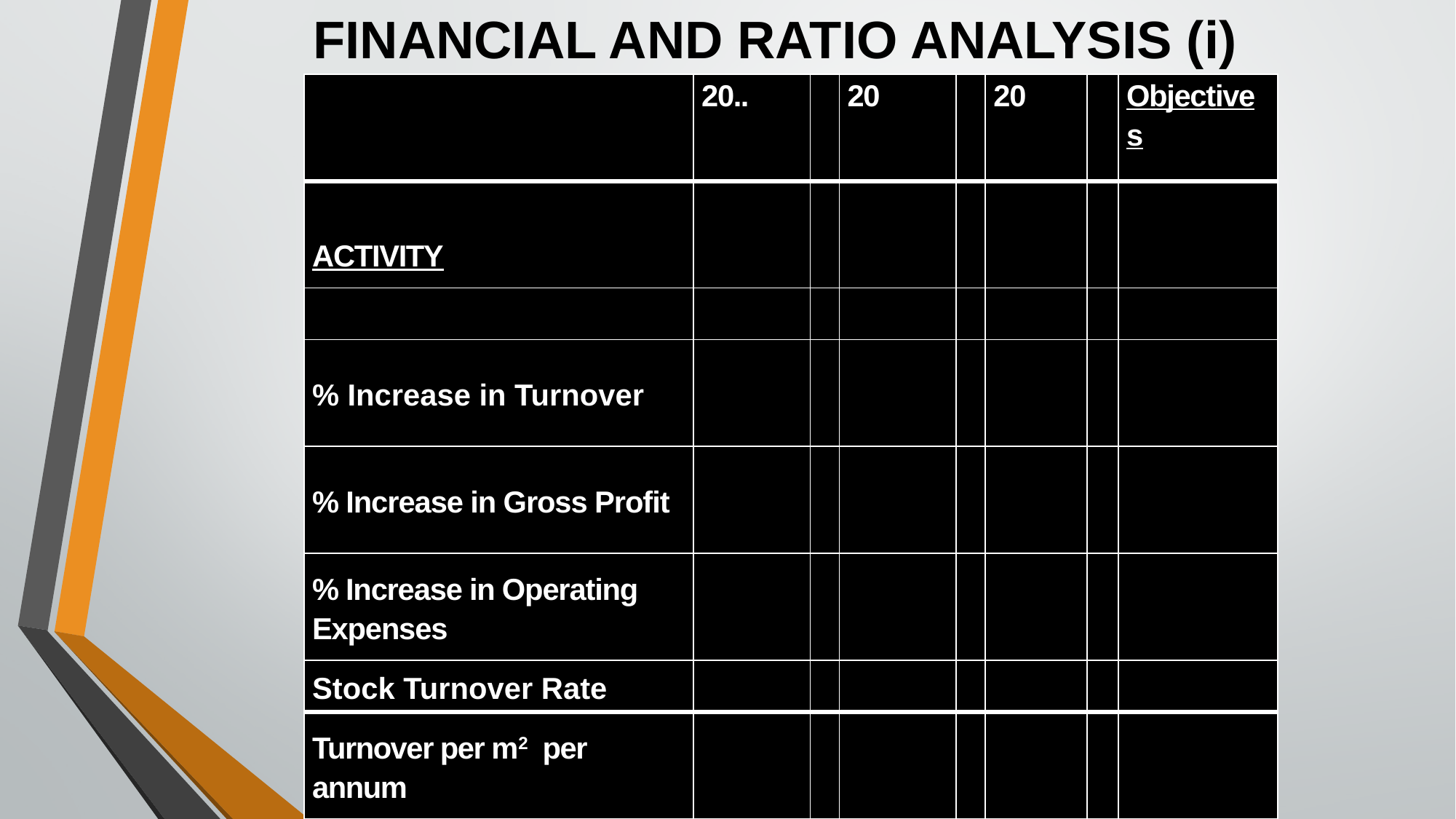

# FINANCIAL AND RATIO ANALYSIS (i)
|  | 20.. |  | 20 |  | 20 |  | Objectives |
| --- | --- | --- | --- | --- | --- | --- | --- |
| ACTIVITY |  |  |  |  |  |  |  |
|  |  |  |  |  |  |  |  |
| % Increase in Turnover |  |  |  |  |  |  |  |
| % Increase in Gross Profit |  |  |  |  |  |  |  |
| % Increase in Operating Expenses |  |  |  |  |  |  |  |
| Stock Turnover Rate |  |  |  |  |  |  |  |
| Turnover per m2 per annum |  |  |  |  |  |  |  |